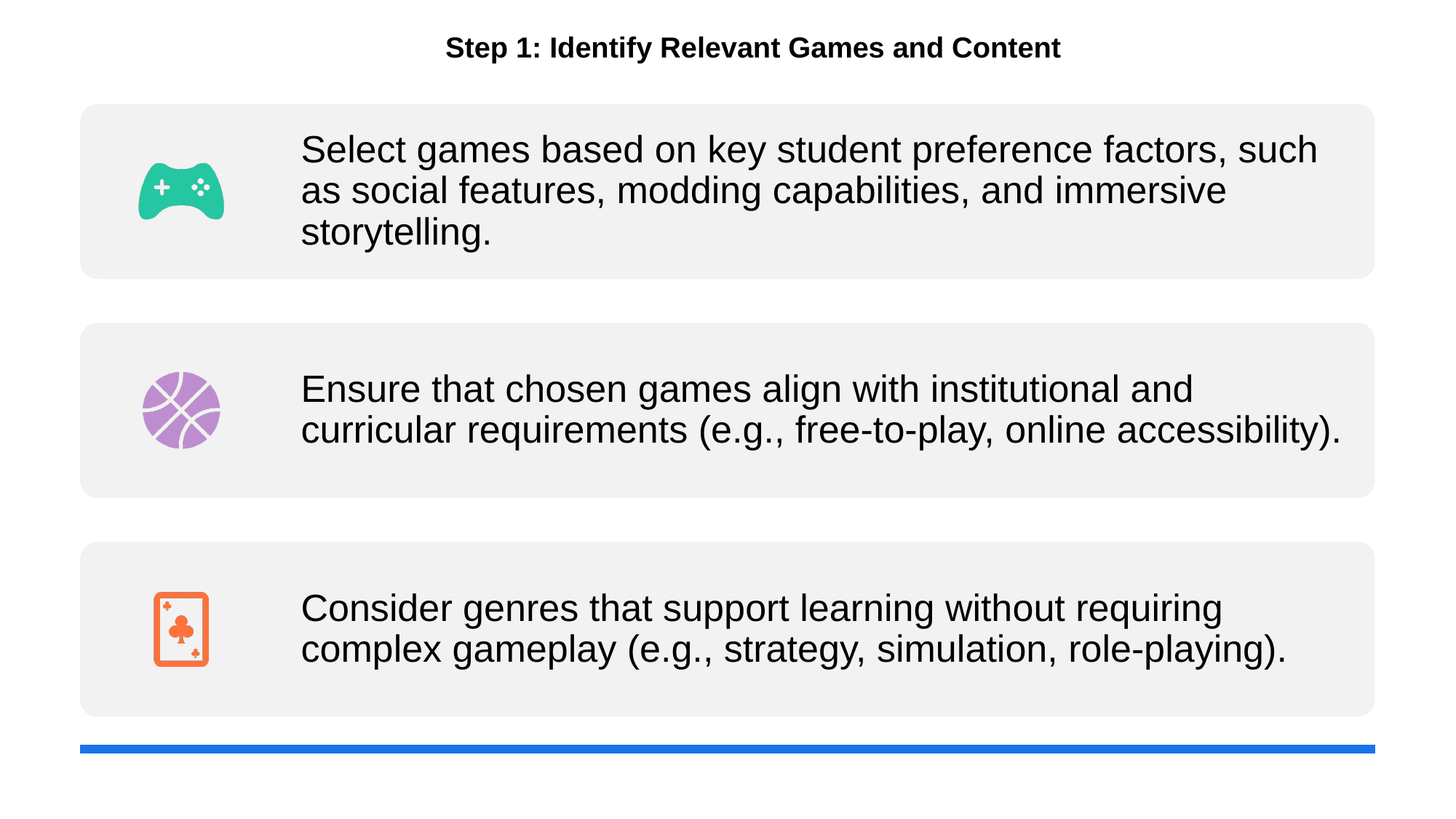

# Step 1: Identify Relevant Games and Content
Select games based on key student preference factors, such as social features, modding capabilities, and immersive storytelling.
Ensure that chosen games align with institutional and curricular requirements (e.g., free-to-play, online accessibility).
Consider genres that support learning without requiring complex gameplay (e.g., strategy, simulation, role-playing).